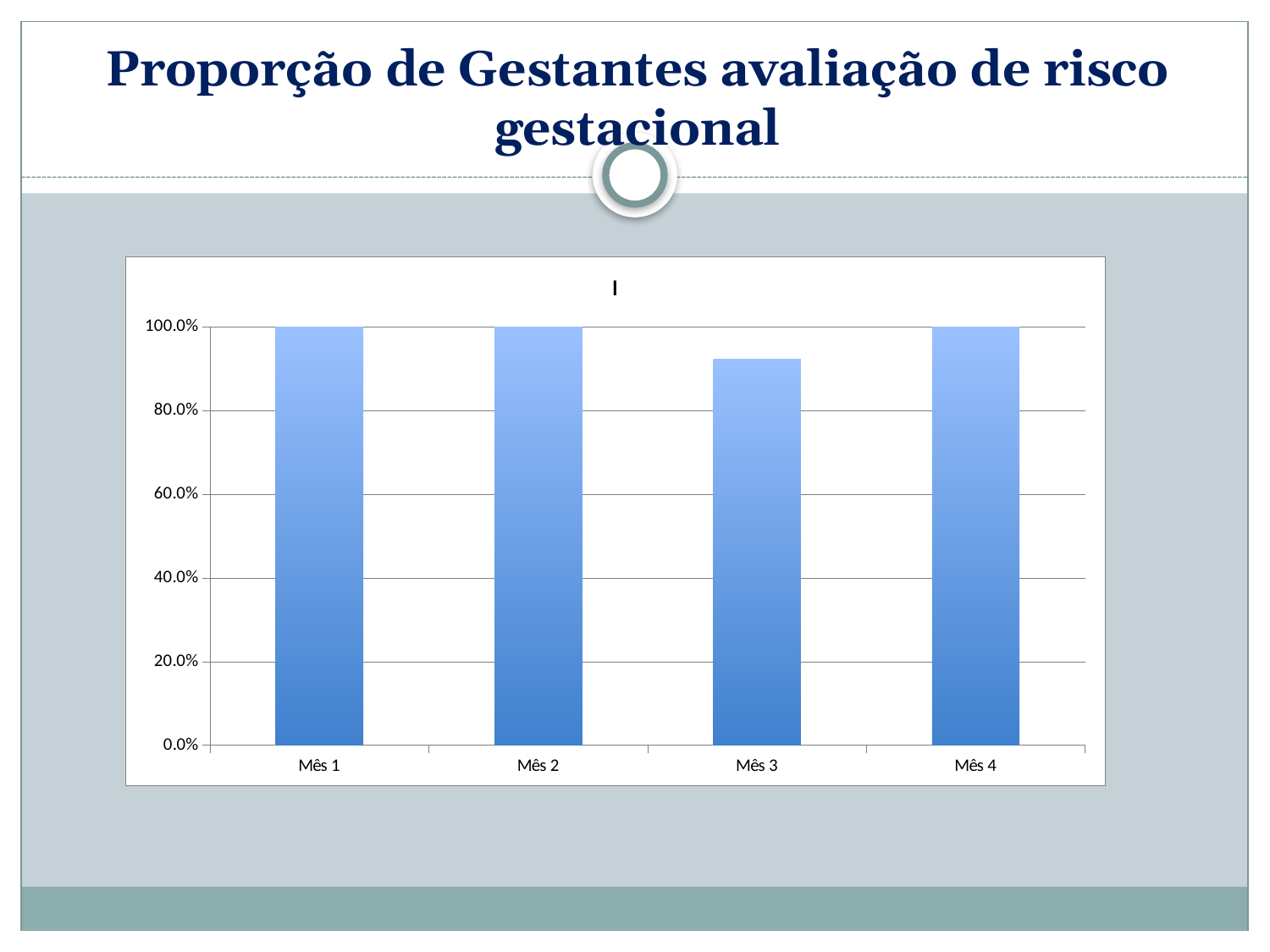

# Proporção de Gestantes avaliação de risco gestacional

### Chart: l

| Category | Proporção de gestantes com avaliação de risco gestacional |
|---|---|
| Mês 1 | 1.0 |
| Mês 2 | 1.0 |
| Mês 3 | 0.9230769230769226 |
| Mês 4 | 1.0 |